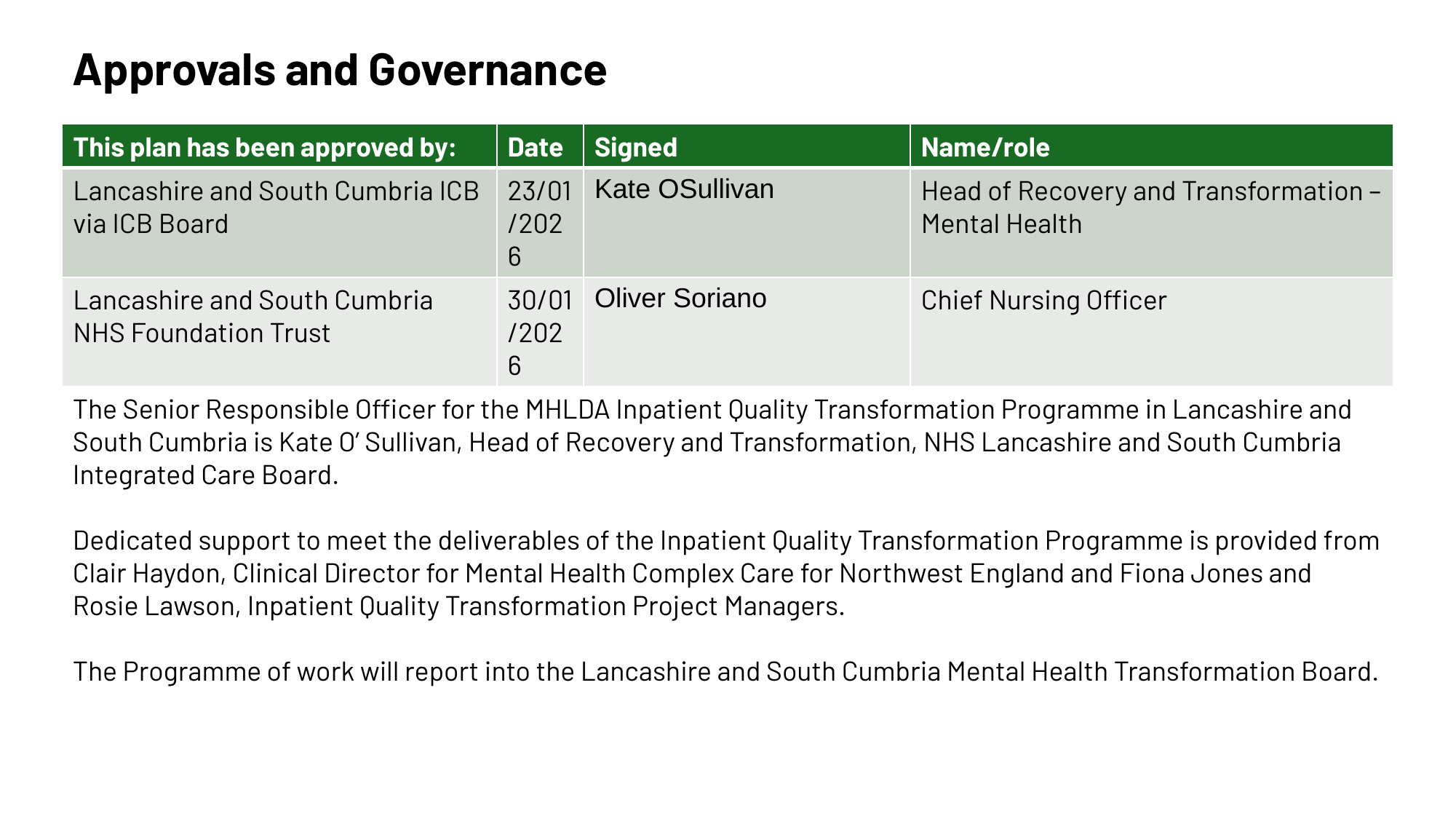

Approvals and Governance
| This plan has been approved by: | Date | Signed | Name/role |
| --- | --- | --- | --- |
| Lancashire and South Cumbria ICB via ICB Board | 23/01/2026 | Kate OSullivan | Head of Recovery and Transformation – Mental Health |
| Lancashire and South Cumbria NHS Foundation Trust | 30/01/2026 | Oliver Soriano | Chief Nursing Officer |
The Senior Responsible Officer for the MHLDA Inpatient Quality Transformation Programme in Lancashire and South Cumbria is Kate O’ Sullivan, Head of Recovery and Transformation, NHS Lancashire and South Cumbria Integrated Care Board.

Dedicated support to meet the deliverables of the Inpatient Quality Transformation Programme is provided from Clair Haydon, Clinical Director for Mental Health Complex Care for Northwest England and Fiona Jones and Rosie Lawson, Inpatient Quality Transformation Project Managers.

The Programme of work will report into the Lancashire and South Cumbria Mental Health Transformation Board.